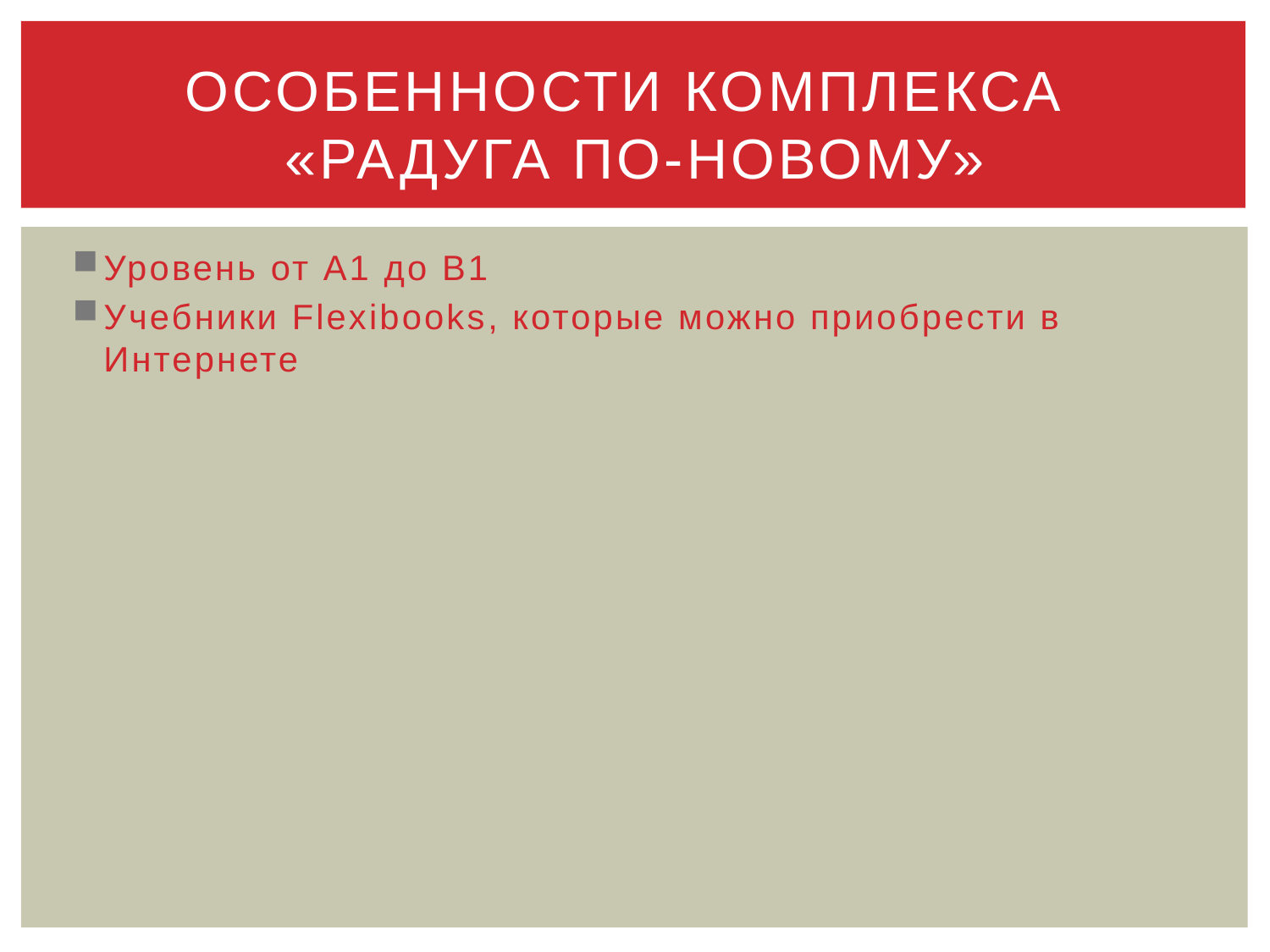

# Особенности комплекса «радуга по-новому»
Уровень от А1 до В1
Учебники Flexibooks, которые можно приобрести в Интернете